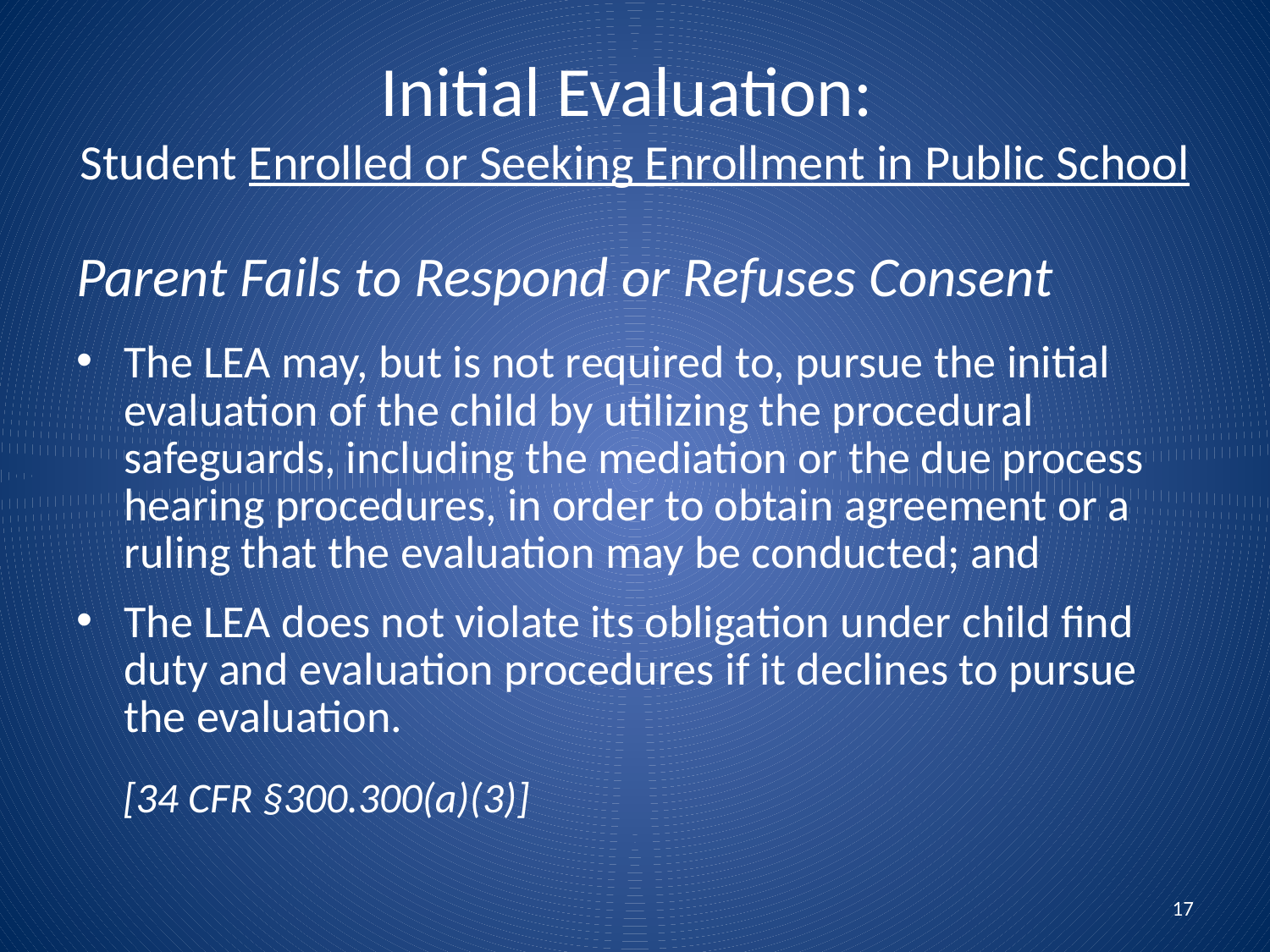

# Initial Evaluation: Student Enrolled or Seeking Enrollment in Public School
Parent Fails to Respond or Refuses Consent
The LEA may, but is not required to, pursue the initial evaluation of the child by utilizing the procedural safeguards, including the mediation or the due process hearing procedures, in order to obtain agreement or a ruling that the evaluation may be conducted; and
The LEA does not violate its obligation under child find duty and evaluation procedures if it declines to pursue the evaluation.
[34 CFR §300.300(a)(3)]

17